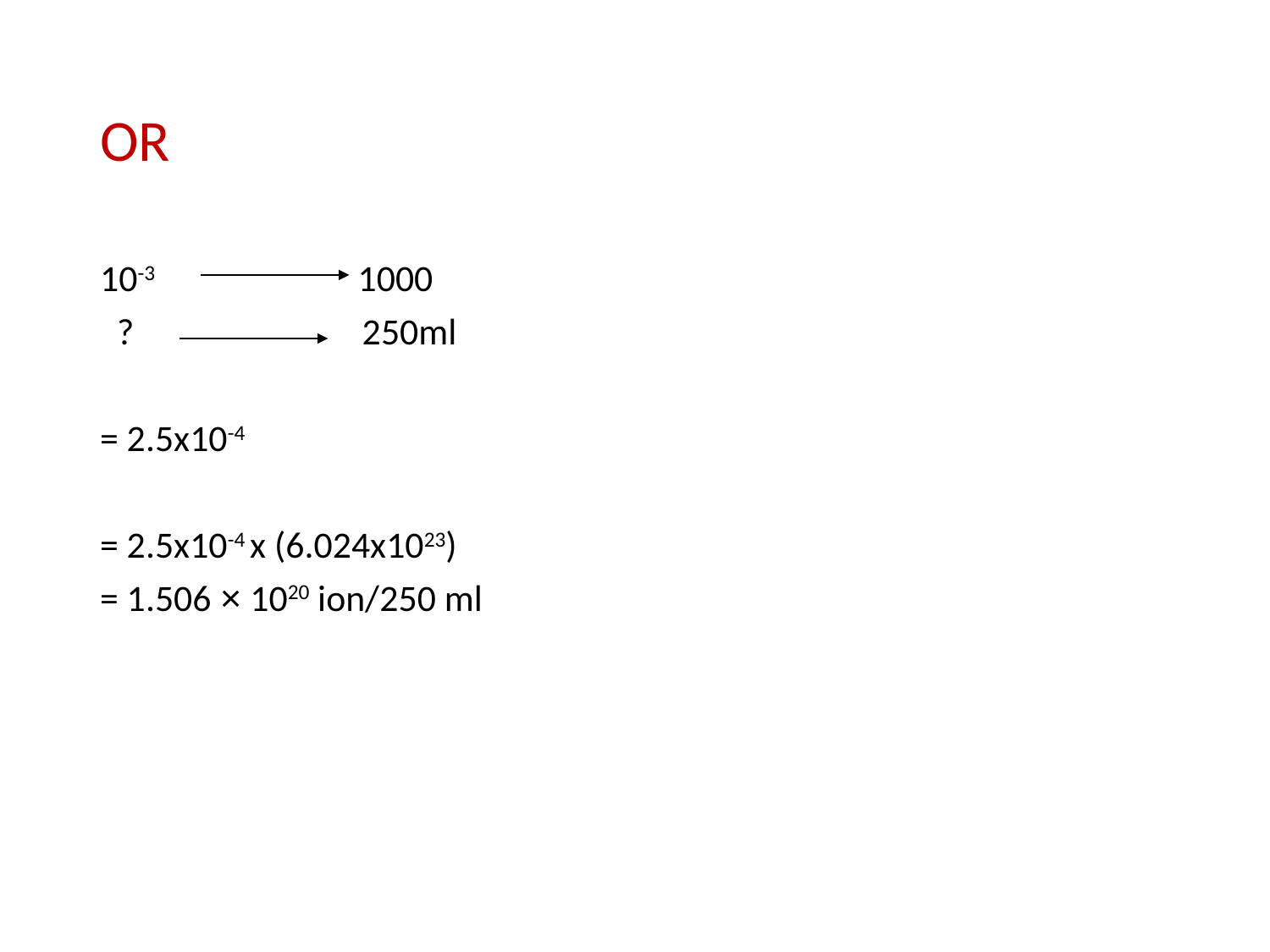

# OR
10-3                        1000
  ?                           250ml

= 2.5x10-4

= 2.5x10-4 x (6.024x1023)
= 1.506 × 1020 ion/250 ml